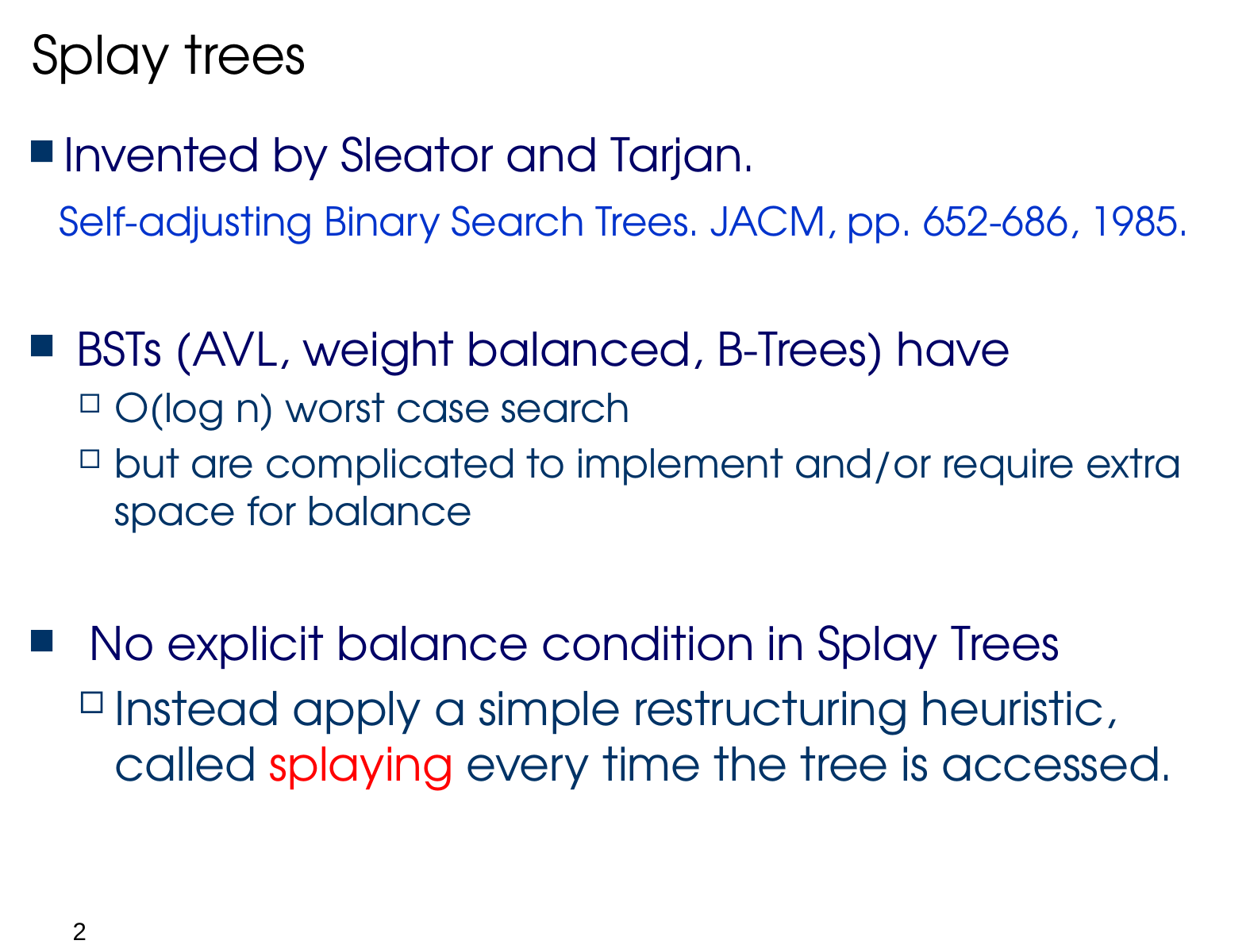

# Splay trees
Invented by Sleator and Tarjan.
  Self-adjusting Binary Search Trees. JACM, pp. 652-686, 1985.

 BSTs (AVL, weight balanced, B-Trees) have
O(log n) worst case search
but are complicated to implement and/or require extra space for balance

  No explicit balance condition in Splay Trees
Instead apply a simple restructuring heuristic, called splaying every time the tree is accessed.
2